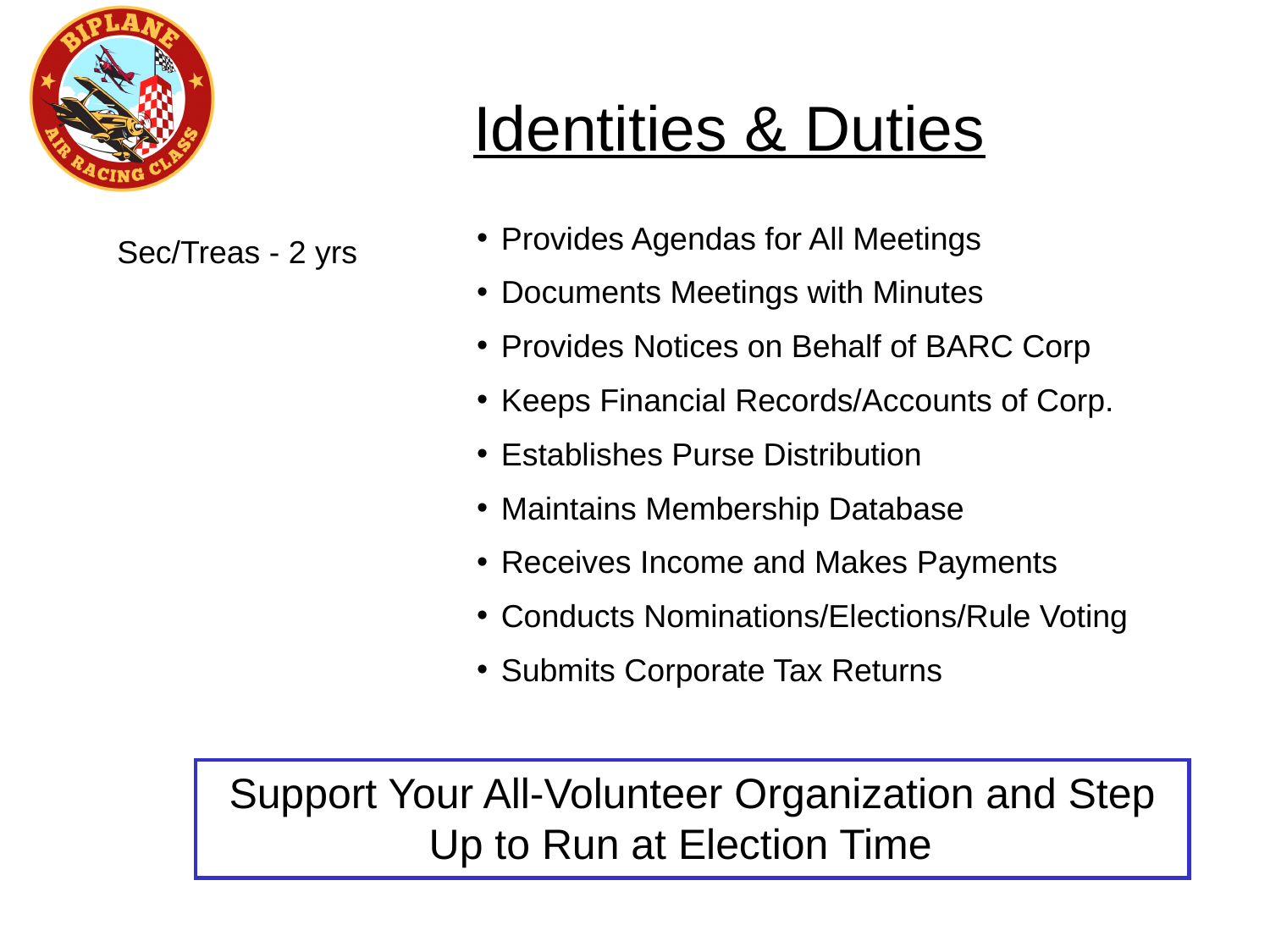

Identities & Duties
Provides Agendas for All Meetings
Documents Meetings with Minutes
Provides Notices on Behalf of BARC Corp
Keeps Financial Records/Accounts of Corp.
Establishes Purse Distribution
Maintains Membership Database
Receives Income and Makes Payments
Conducts Nominations/Elections/Rule Voting
Submits Corporate Tax Returns
Sec/Treas - 2 yrs

Support Your All-Volunteer Organization and Step Up to Run at Election Time